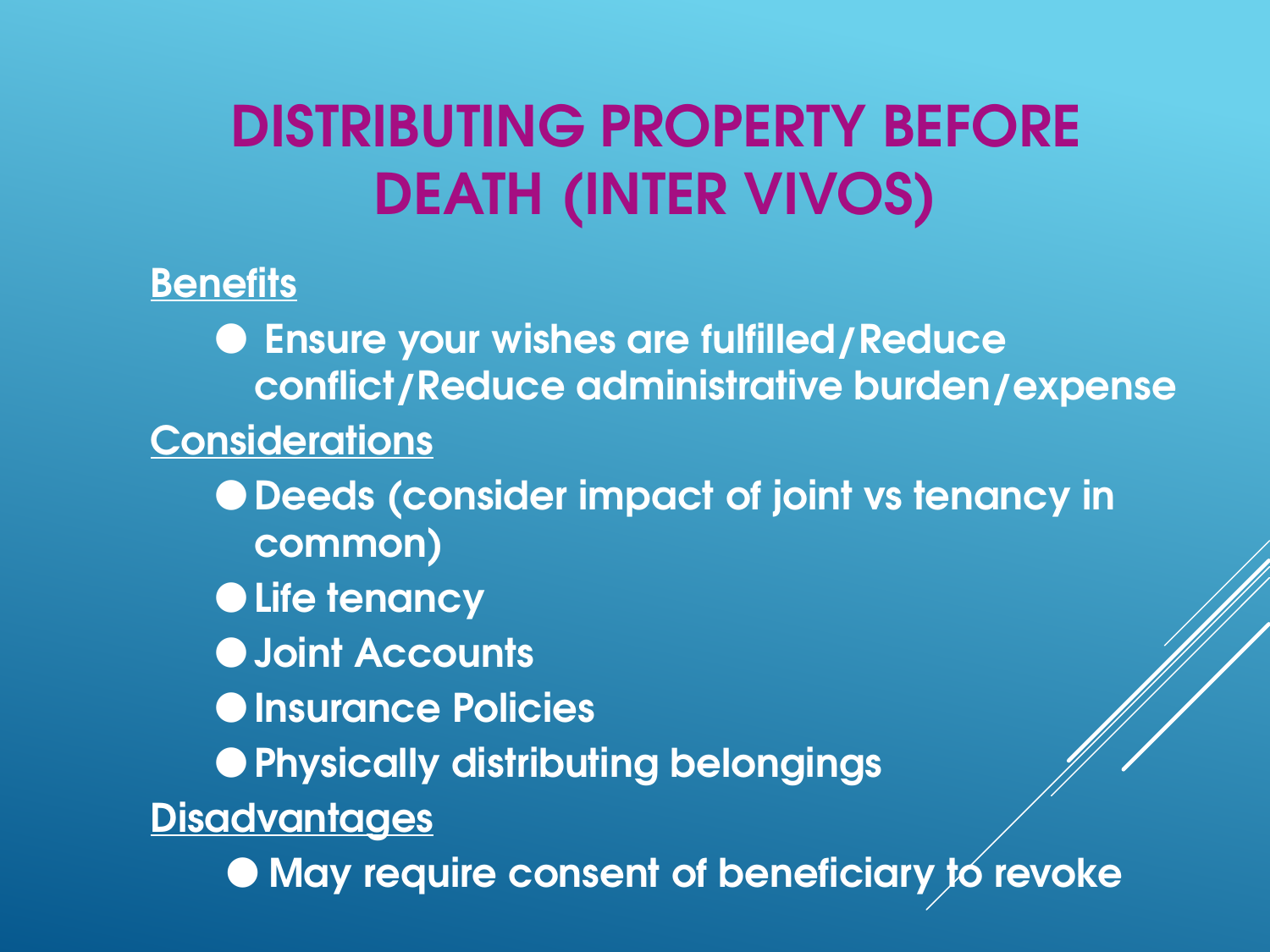

# Distributing Property Before Death (Inter Vivos)
Benefits
 Ensure your wishes are fulfilled/Reduce conflict/Reduce administrative burden/expense
Considerations
Deeds (consider impact of joint vs tenancy in common)
Life tenancy
Joint Accounts
Insurance Policies
Physically distributing belongings
Disadvantages
 May require consent of beneficiary to revoke